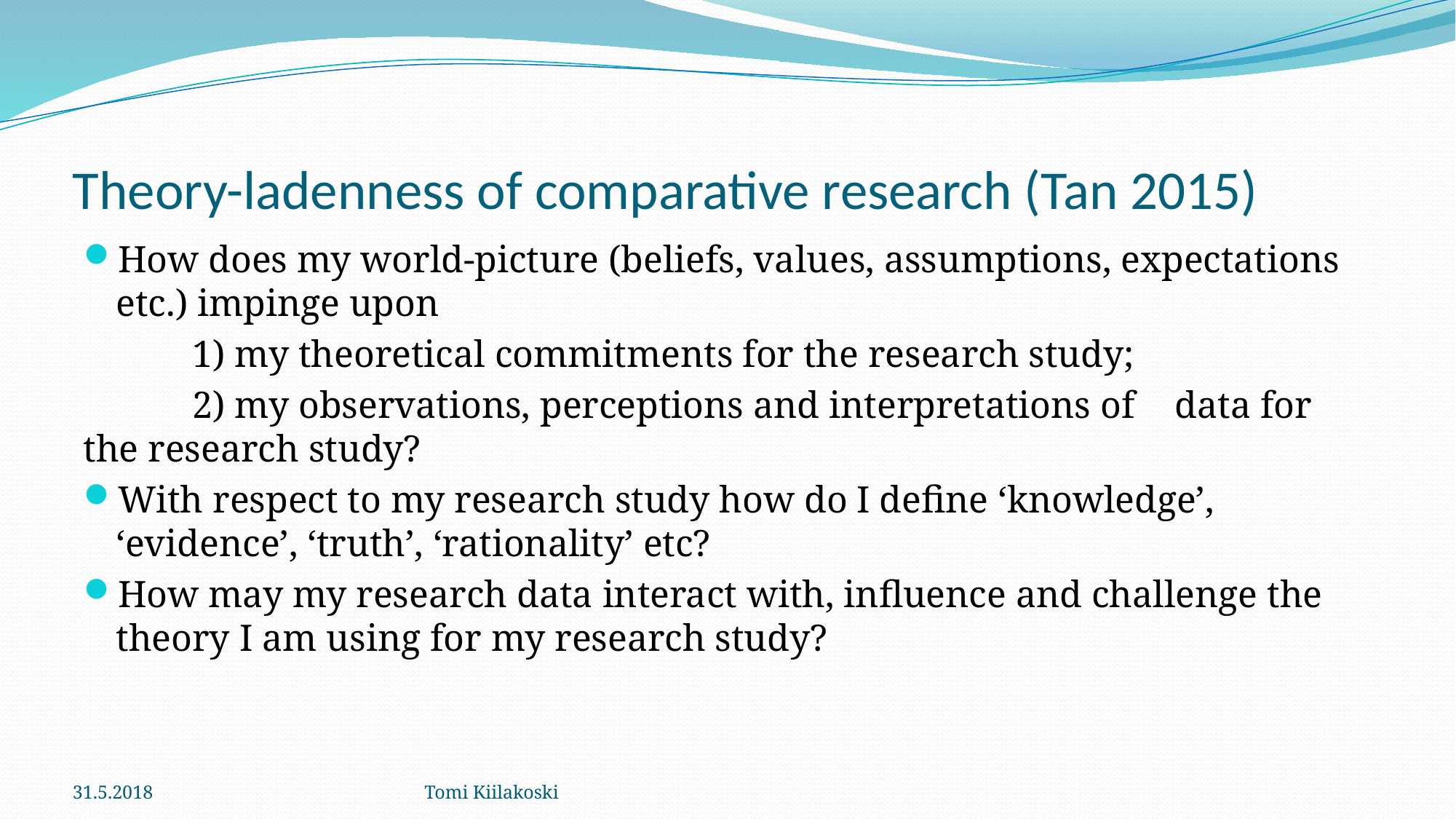

# Theory-ladenness of comparative research (Tan 2015)
How does my world-picture (beliefs, values, assumptions, expectations etc.) impinge upon
	1) my theoretical commitments for the research study;
	2) my observations, perceptions and interpretations of  	data for the research study?
With respect to my research study how do I define ‘knowledge’,  ‘evidence’, ‘truth’, ‘rationality’ etc?
How may my research data interact with, influence and challenge the theory I am using for my research study?

31.5.2018
Tomi Kiilakoski